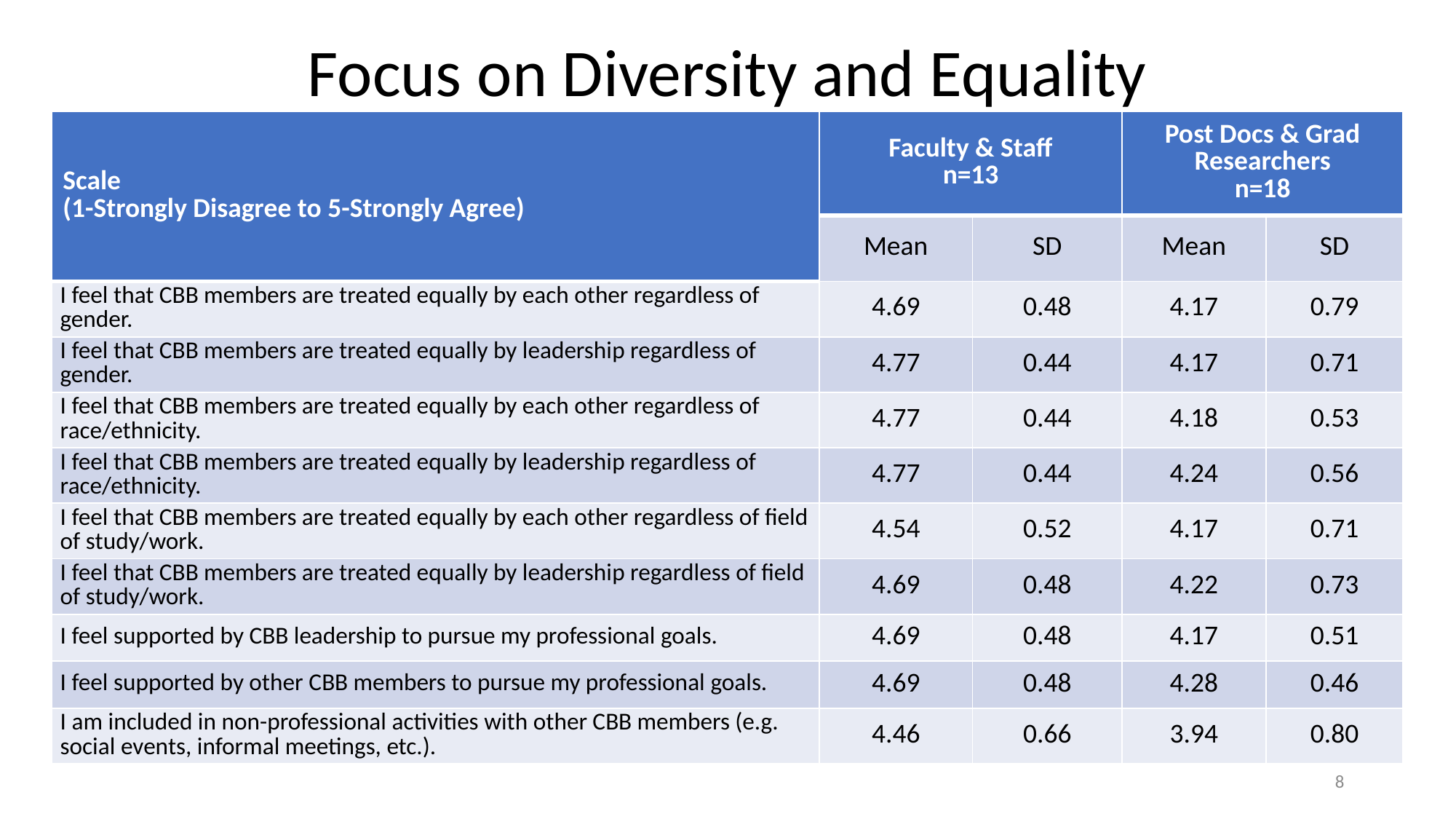

# Focus on Diversity and Equality
| Scale (1-Strongly Disagree to 5-Strongly Agree) | Faculty & Staff n=13 |  | Post Docs & Grad Researchers n=18 |  |
| --- | --- | --- | --- | --- |
|  | Mean | SD | Mean | SD |
| I feel that CBB members are treated equally by each other regardless of gender. | 4.69 | 0.48 | 4.17 | 0.79 |
| I feel that CBB members are treated equally by leadership regardless of gender. | 4.77 | 0.44 | 4.17 | 0.71 |
| I feel that CBB members are treated equally by each other regardless of race/ethnicity. | 4.77 | 0.44 | 4.18 | 0.53 |
| I feel that CBB members are treated equally by leadership regardless of race/ethnicity. | 4.77 | 0.44 | 4.24 | 0.56 |
| I feel that CBB members are treated equally by each other regardless of field of study/work. | 4.54 | 0.52 | 4.17 | 0.71 |
| I feel that CBB members are treated equally by leadership regardless of field of study/work. | 4.69 | 0.48 | 4.22 | 0.73 |
| I feel supported by CBB leadership to pursue my professional goals. | 4.69 | 0.48 | 4.17 | 0.51 |
| I feel supported by other CBB members to pursue my professional goals. | 4.69 | 0.48 | 4.28 | 0.46 |
| I am included in non-professional activities with other CBB members (e.g. social events, informal meetings, etc.). | 4.46 | 0.66 | 3.94 | 0.80 |
8